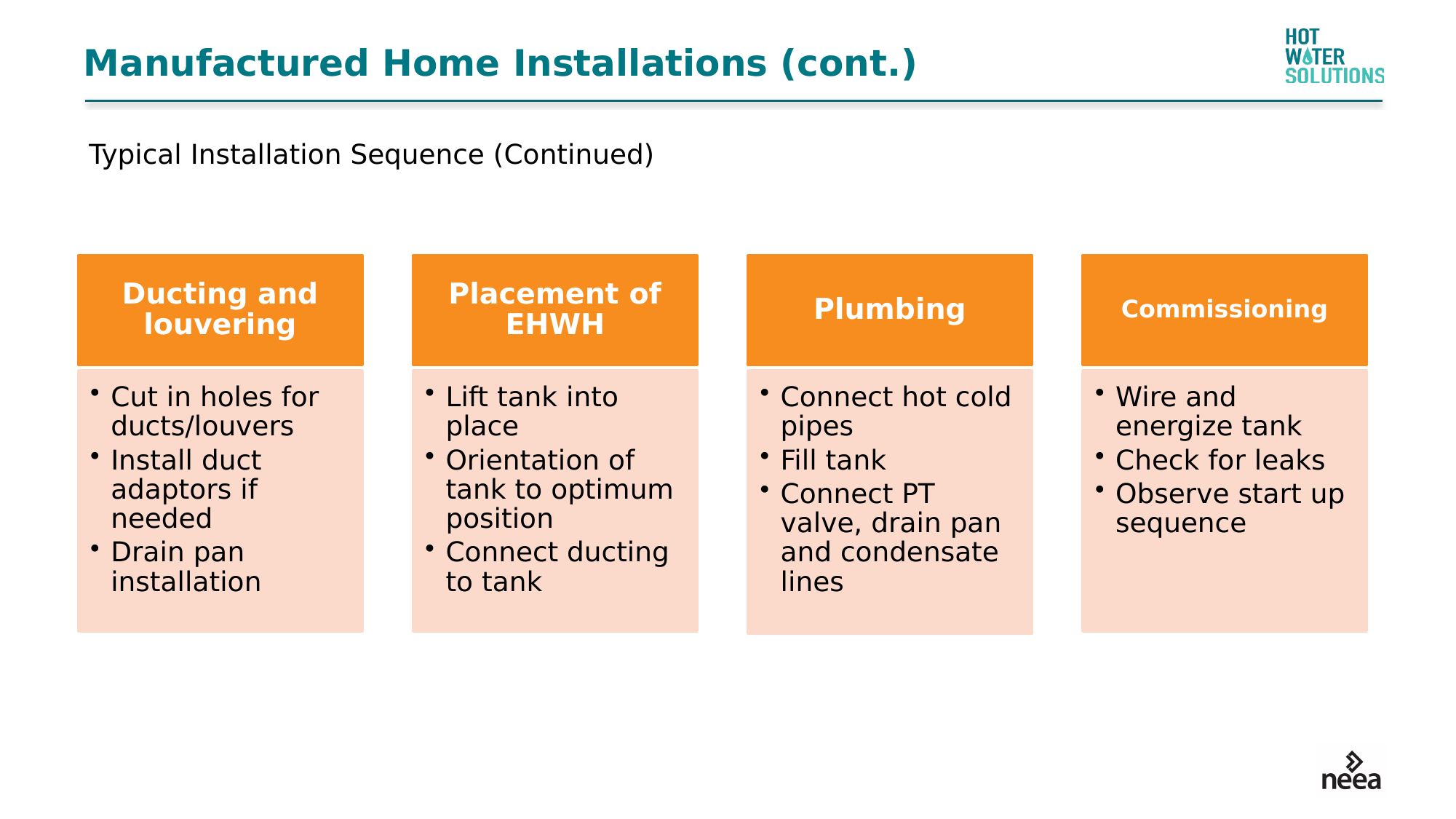

# Manufactured Home Installations (cont.)
Typical Installation Sequence (Continued)
Breaker size and exhaust orientation can determine tank selection

Ducting and louvering

Placement of EHWH

Plumbing

Commissioning

Cut in holes for ducts/louvers
Install duct adaptors if needed
Drain pan installation

Lift tank into place
Orientation of tank to optimum position
Connect ducting to tank

Connect hot cold pipes
Fill tank
Connect PT valve, drain pan and condensate lines

Wire and energize tank
Check for leaks
Observe start up sequence
Price is higher than site-built garage install:
$300 to $700 more excluding any electrical
Upgrading electrical can add $350 to $500
High levels of consumer satisfaction
Reported increased tank temperature